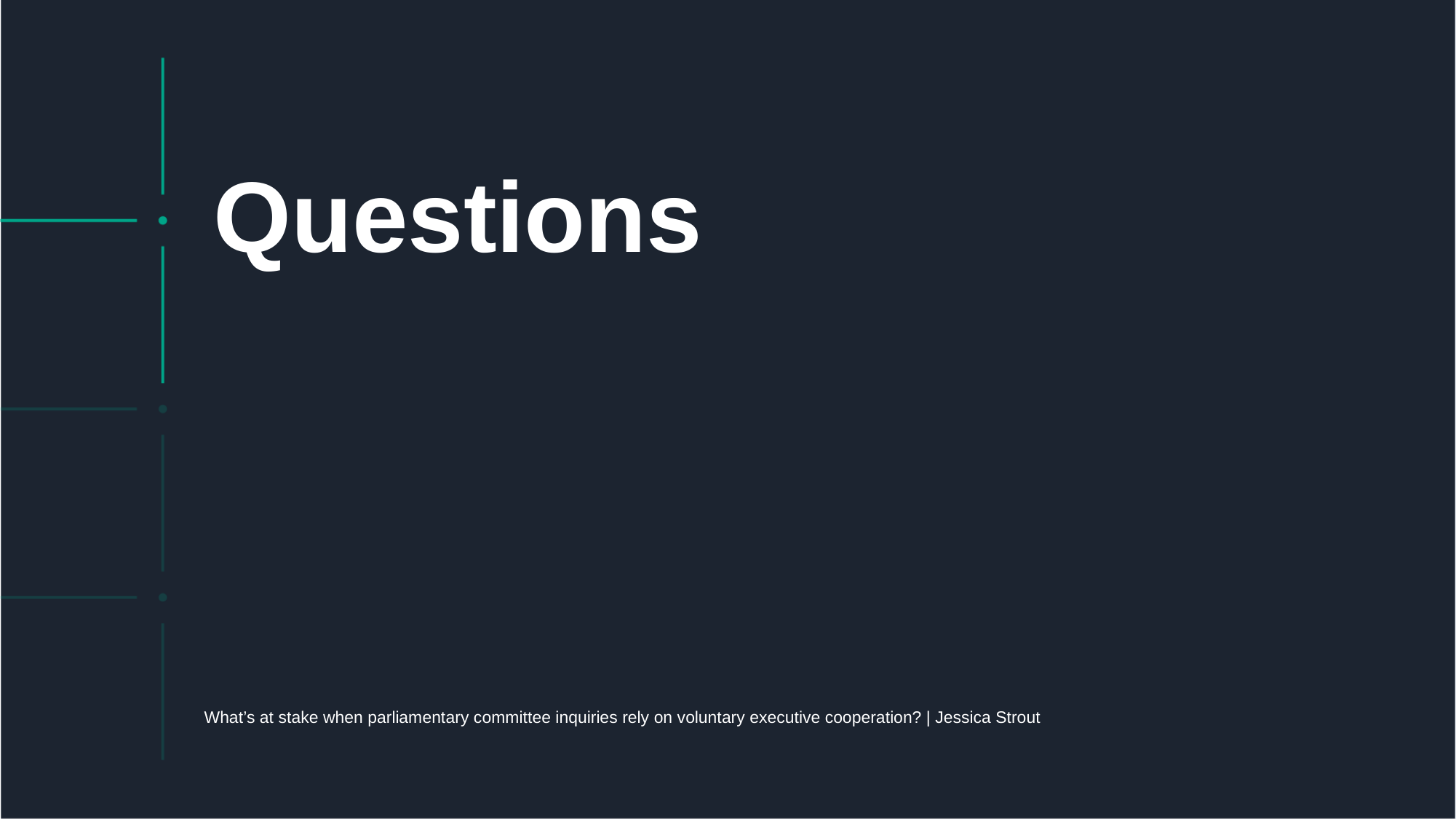

# Questions
What’s at stake when parliamentary committee inquiries rely on voluntary executive cooperation? | Jessica Strout